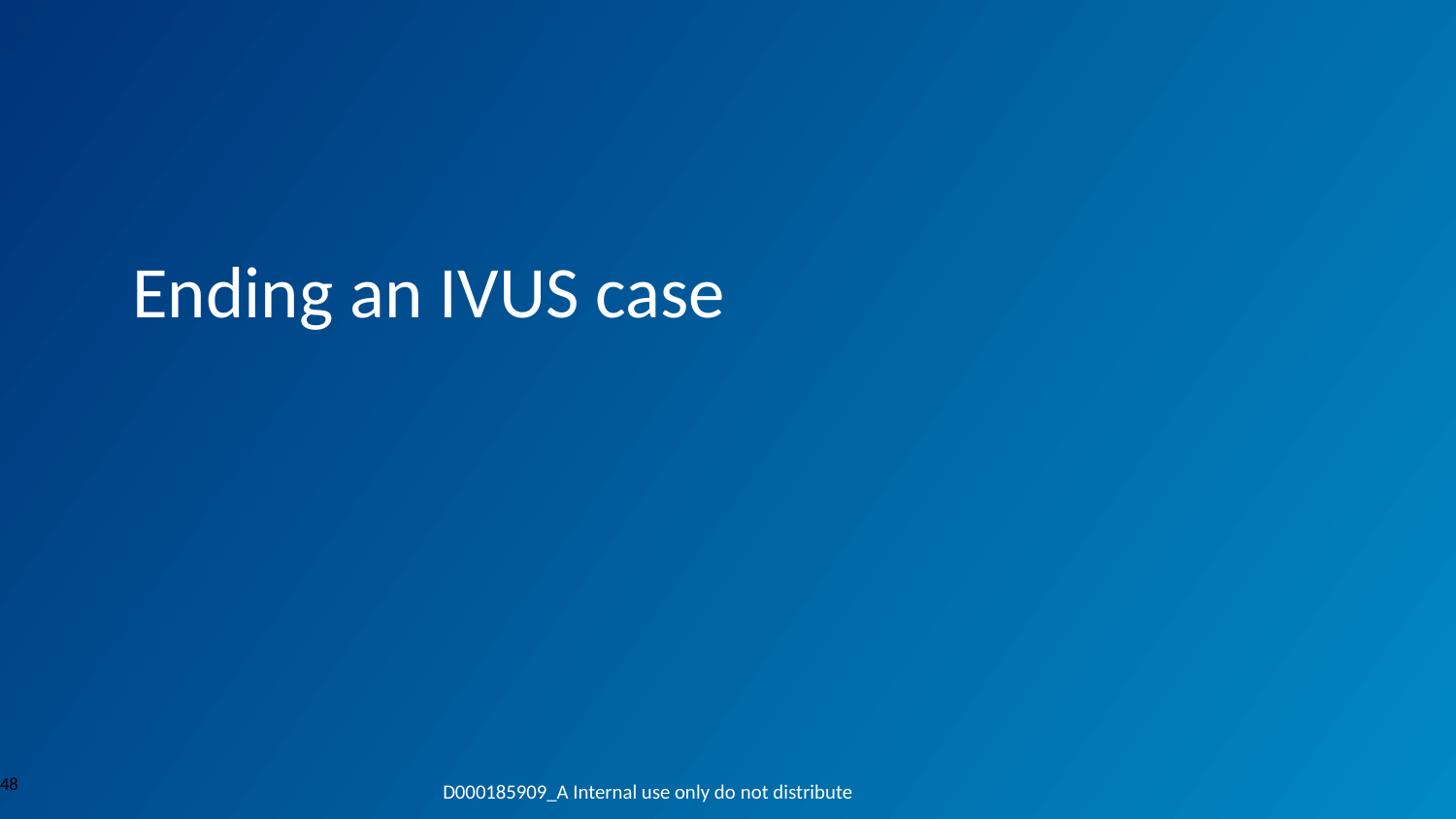

Ending an IVUS case
48
D000185909_A Internal use only do not distribute